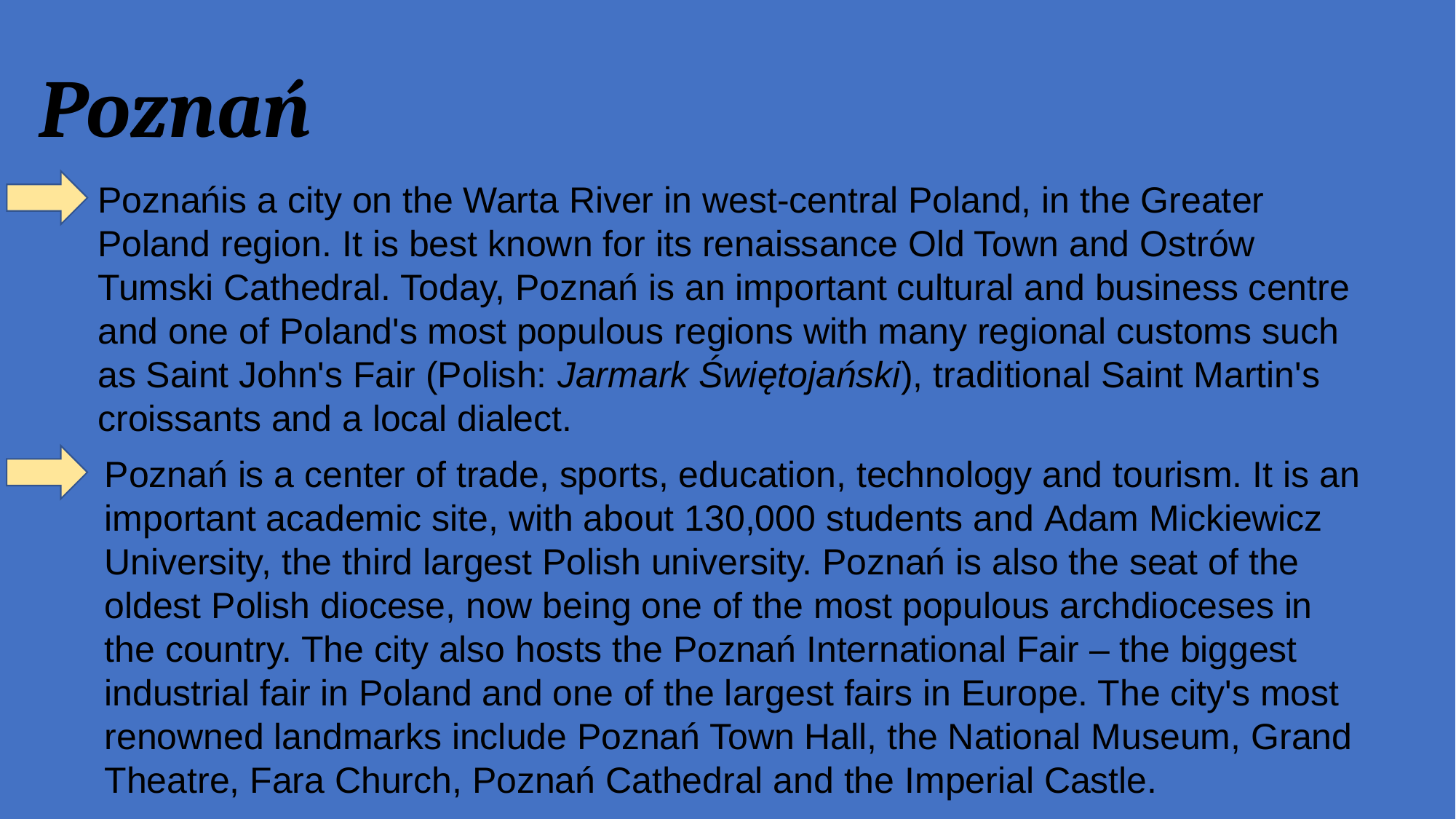

# Poznań
Poznańis a city on the Warta River in west-central Poland, in the Greater Poland region. It is best known for its renaissance Old Town and Ostrów Tumski Cathedral. Today, Poznań is an important cultural and business centre and one of Poland's most populous regions with many regional customs such as Saint John's Fair (Polish: Jarmark Świętojański), traditional Saint Martin's croissants and a local dialect.

Poznań is a center of trade, sports, education, technology and tourism. It is an important academic site, with about 130,000 students and Adam Mickiewicz University, the third largest Polish university. Poznań is also the seat of the oldest Polish diocese, now being one of the most populous archdioceses in the country. The city also hosts the Poznań International Fair – the biggest industrial fair in Poland and one of the largest fairs in Europe. The city's most renowned landmarks include Poznań Town Hall, the National Museum, Grand Theatre, Fara Church, Poznań Cathedral and the Imperial Castle.